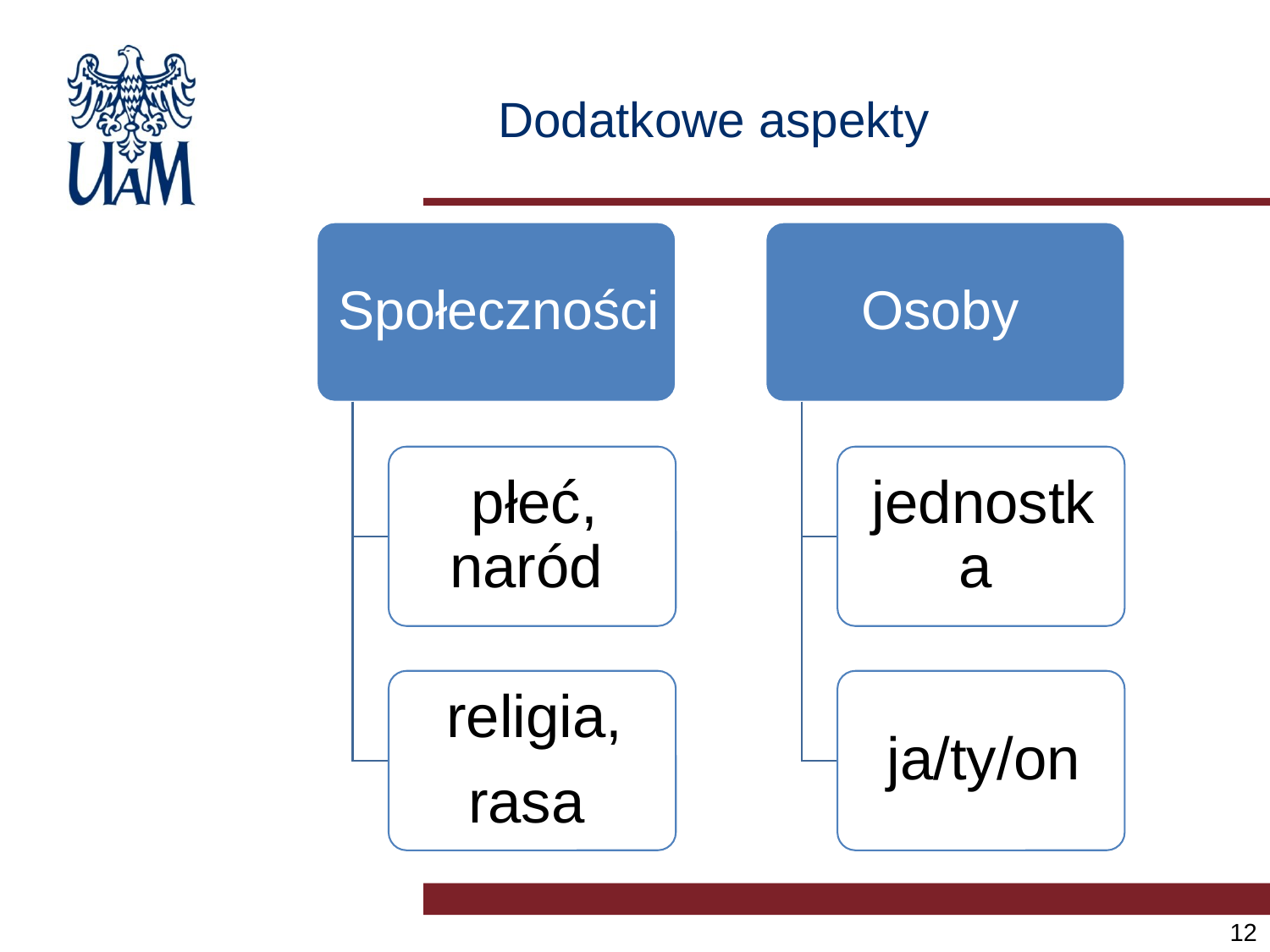

# Dodatkowe aspekty
Społeczności
płeć, naród
religia,
rasa
Osoby
jednostka
ja/ty/on
12